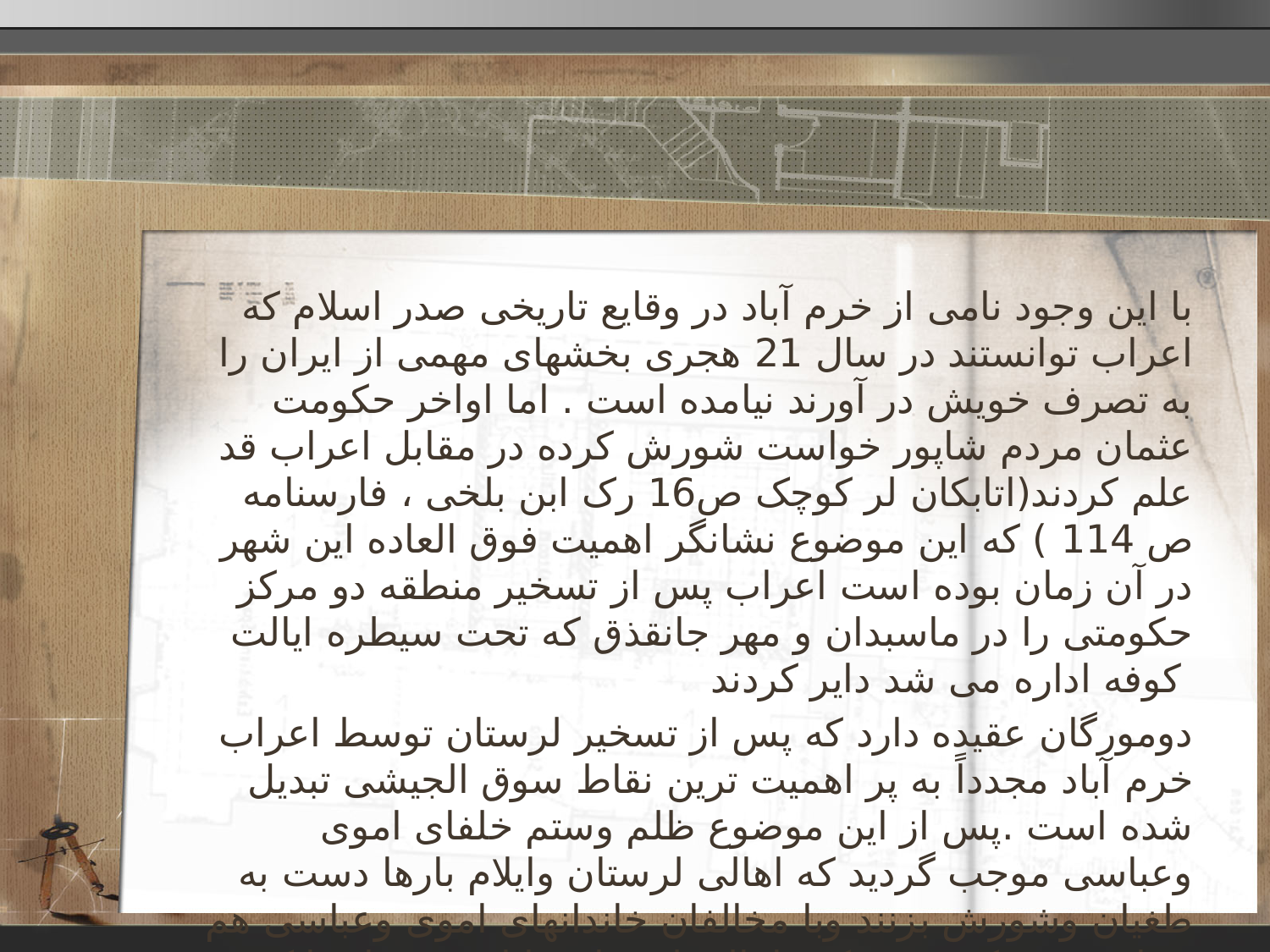

با این وجود نامی از خرم آباد در وقایع تاریخی صدر اسلام که اعراب توانستند در سال 21 هجری بخشهای مهمی از ایران را به تصرف خویش در آورند نیامده است . اما اواخر حکومت عثمان مردم شاپور خواست شورش کرده در مقابل اعراب قد علم کردند(اتابکان لر کوچک ص16 رک ابن بلخی ، فارسنامه ص 114 ) که این موضوع نشانگر اهمیت فوق العاده این شهر در آن زمان بوده است اعراب پس از تسخیر منطقه دو مرکز حکومتی را در ماسبدان و مهر جانقذق که تحت سیطره ایالت کوفه اداره می شد دایر کردند
دومورگان عقیده دارد که پس از تسخیر لرستان توسط اعراب خرم آباد مجدداً به پر اهمیت ترین نقاط سوق الجیشی تبدیل شده است .پس از این موضوع ظلم وستم خلفای اموی وعباسی موجب گردید که اهالی لرستان وایلام بارها دست به طغیان وشورش بزنند وبا مخالفان خاندانهای اموی وعباسی هم پیمان شوند که به شرکت اهالی لرستان وایلام در قیام بابک خرم دین علیه مامون عباسی می توان اشاره کرد